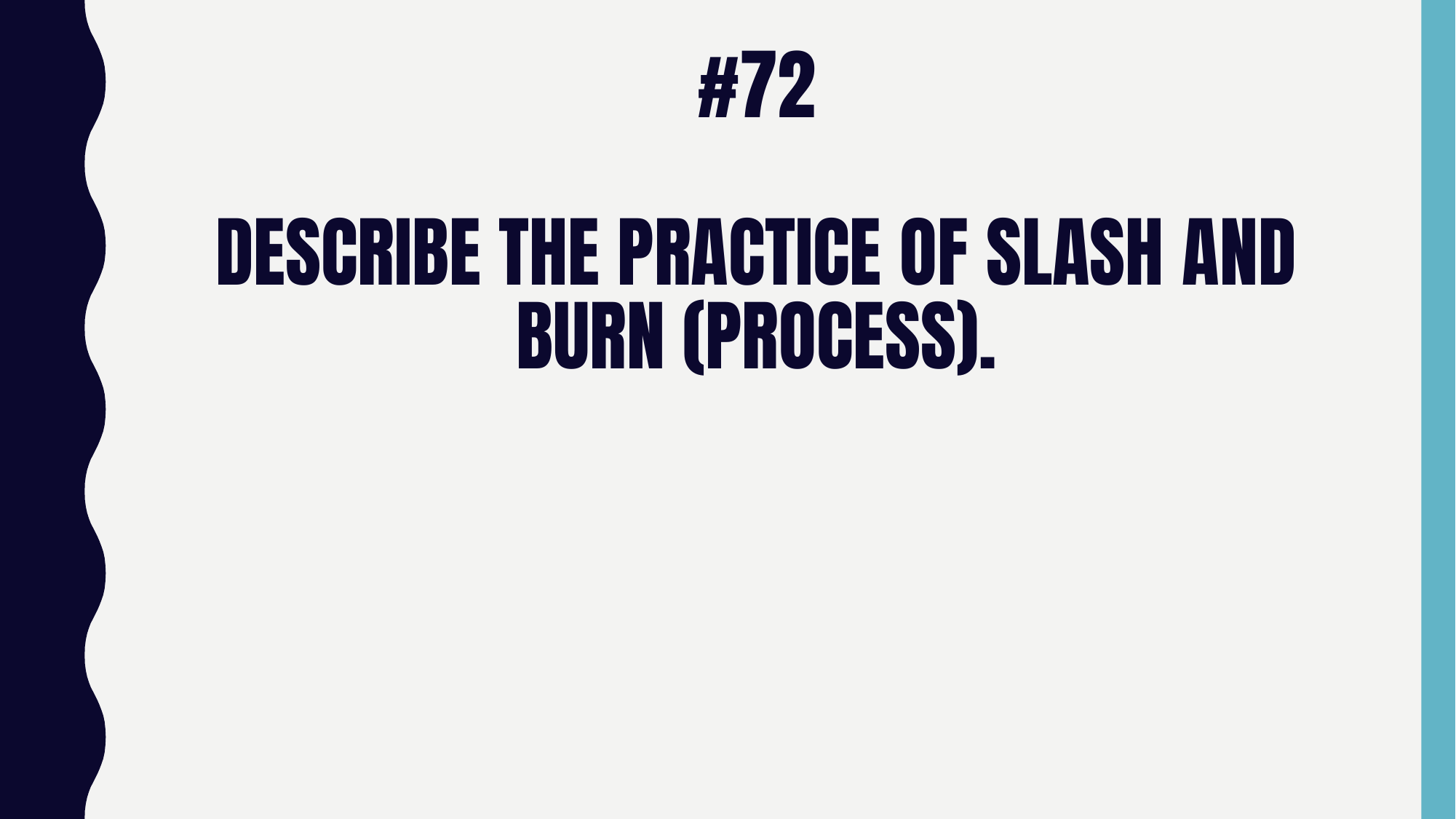

# #72 DESCRIBE THE PRACTICE OF SLASH AND BURN (PROCESS).